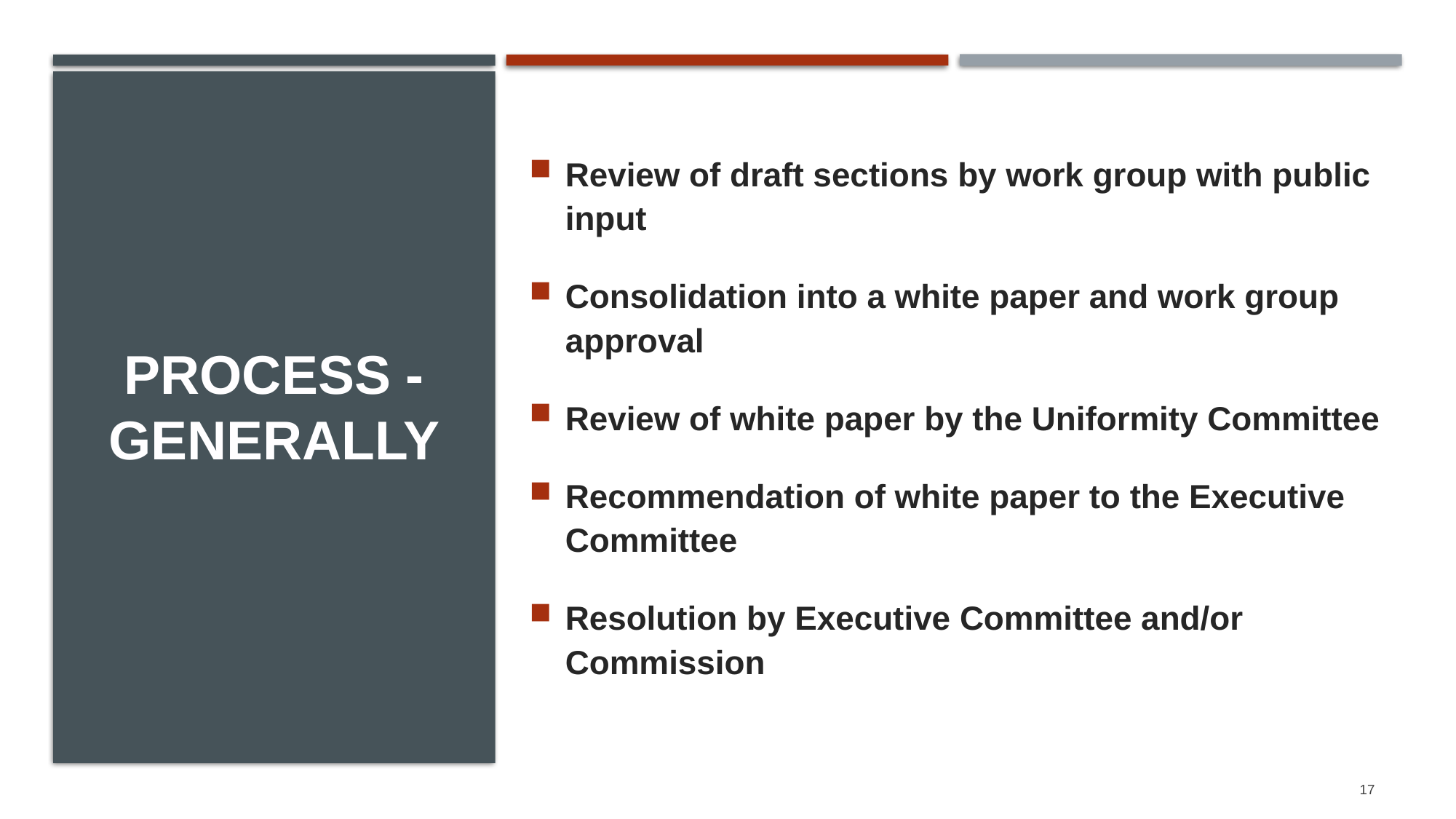

Review of draft sections by work group with public input
Consolidation into a white paper and work group approval
Review of white paper by the Uniformity Committee
Recommendation of white paper to the Executive Committee
Resolution by Executive Committee and/or Commission
# Process - Generally
17